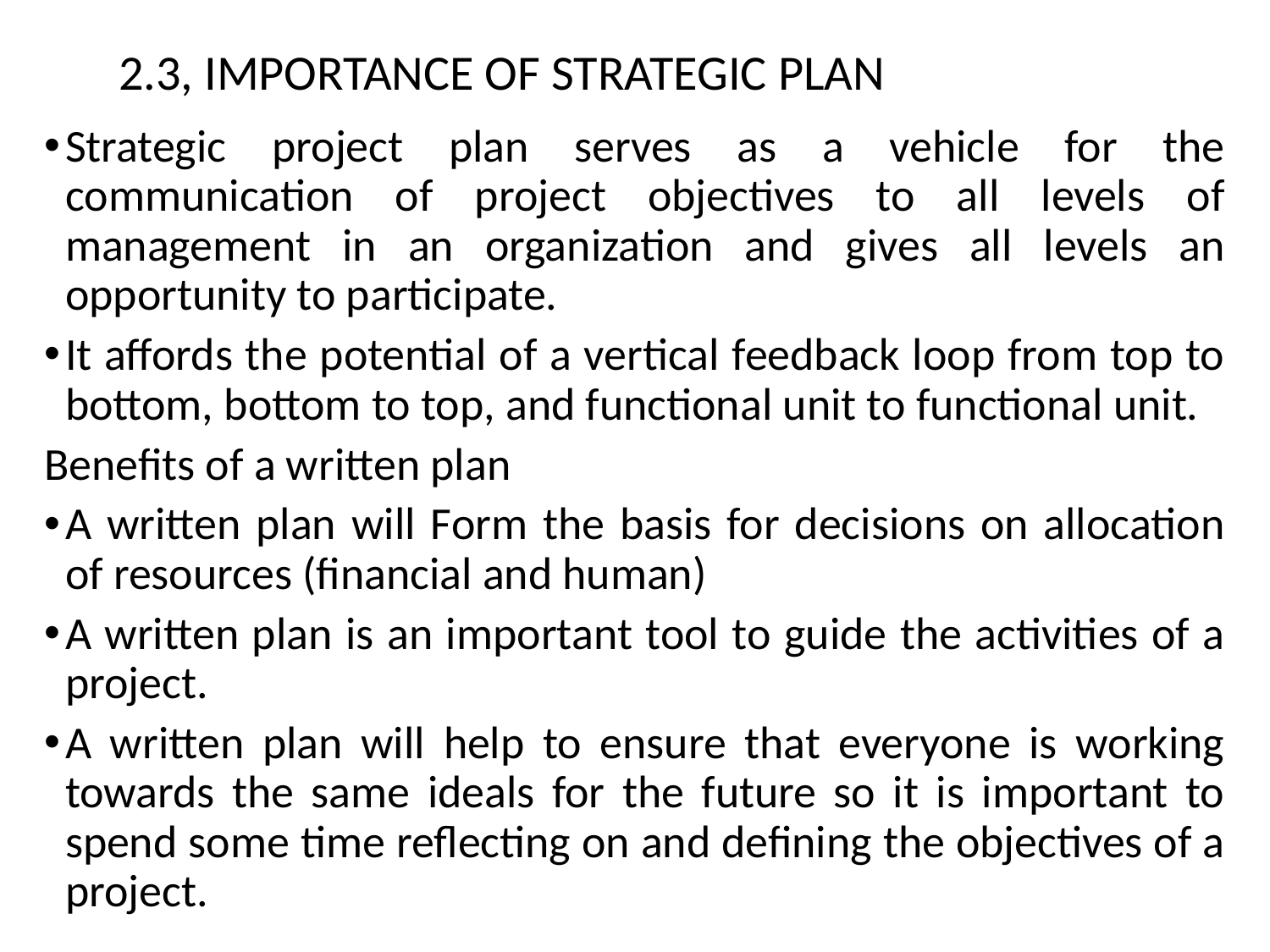

# 2.3, IMPORTANCE OF STRATEGIC PLAN
Strategic project plan serves as a vehicle for the communication of project objectives to all levels of management in an organization and gives all levels an opportunity to participate.
It affords the potential of a vertical feedback loop from top to bottom, bottom to top, and functional unit to functional unit.
Benefits of a written plan
A written plan will Form the basis for decisions on allocation of resources (financial and human)
A written plan is an important tool to guide the activities of a project.
A written plan will help to ensure that everyone is working towards the same ideals for the future so it is important to spend some time reflecting on and defining the objectives of a project.